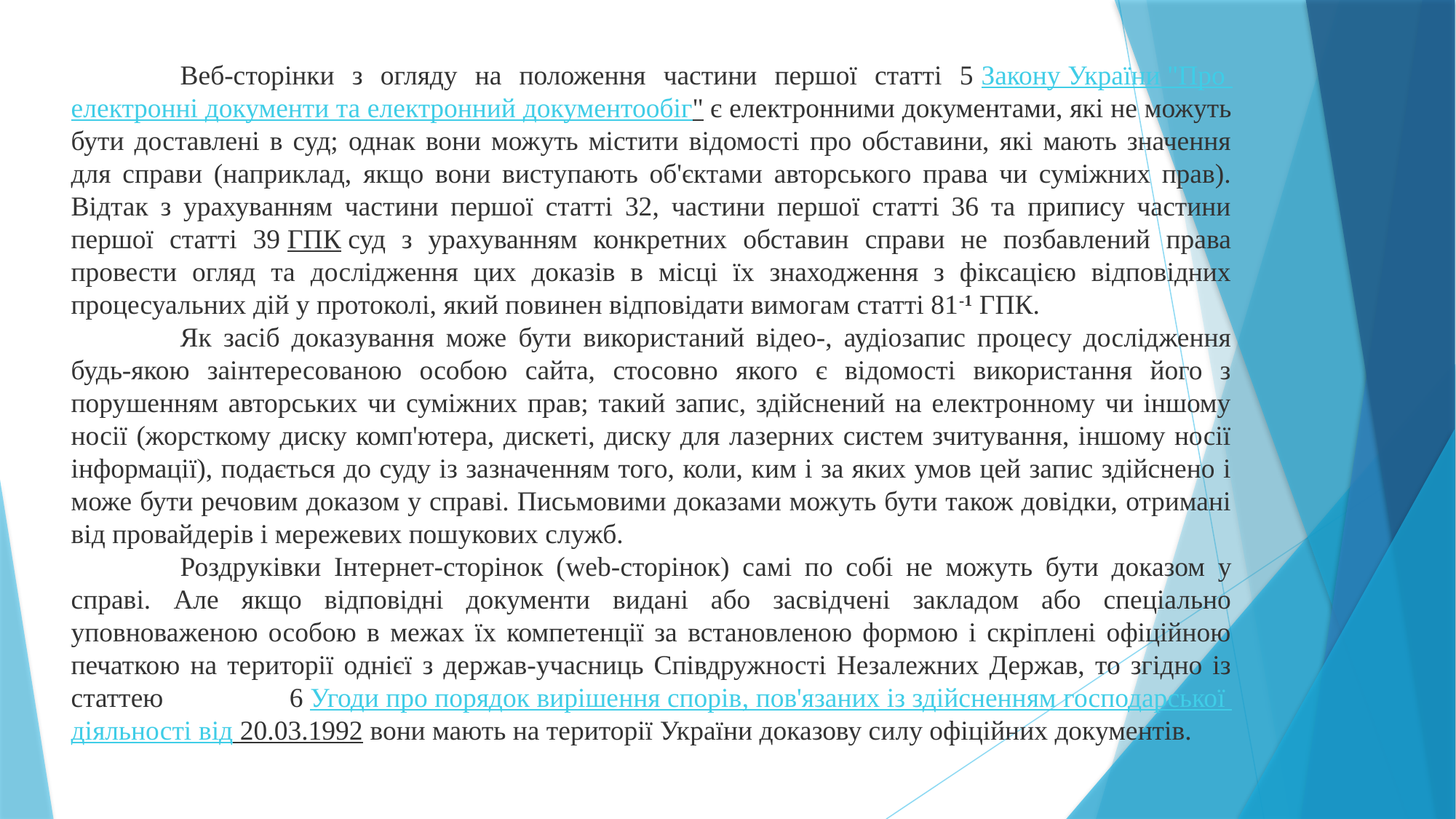

Веб-сторінки з огляду на положення частини першої статті 5 Закону України "Про електронні документи та електронний документообіг" є електронними документами, які не можуть бути доставлені в суд; однак вони можуть містити відомості про обставини, які мають значення для справи (наприклад, якщо вони виступають об'єктами авторського права чи суміжних прав). Відтак з урахуванням частини першої статті 32, частини першої статті 36 та припису частини першої статті 39 ГПК суд з урахуванням конкретних обставин справи не позбавлений права провести огляд та дослідження цих доказів в місці їх знаходження з фіксацією відповідних процесуальних дій у протоколі, який повинен відповідати вимогам статті 81-1 ГПК.
	Як засіб доказування може бути використаний відео-, аудіозапис процесу дослідження будь-якою заінтересованою особою сайта, стосовно якого є відомості використання його з порушенням авторських чи суміжних прав; такий запис, здійснений на електронному чи іншому носії (жорсткому диску комп'ютера, дискеті, диску для лазерних систем зчитування, іншому носії інформації), подається до суду із зазначенням того, коли, ким і за яких умов цей запис здійснено і може бути речовим доказом у справі. Письмовими доказами можуть бути також довідки, отримані від провайдерів і мережевих пошукових служб.
	Роздруківки Інтернет-сторінок (web-сторінок) самі по собі не можуть бути доказом у справі. Але якщо відповідні документи видані або засвідчені закладом або спеціально уповноваженою особою в межах їх компетенції за встановленою формою і скріплені офіційною печаткою на території однієї з держав-учасниць Співдружності Незалежних Держав, то згідно із статтею 6 Угоди про порядок вирішення спорів, пов'язаних із здійсненням господарської діяльності від 20.03.1992 вони мають на території України доказову силу офіційних документів.